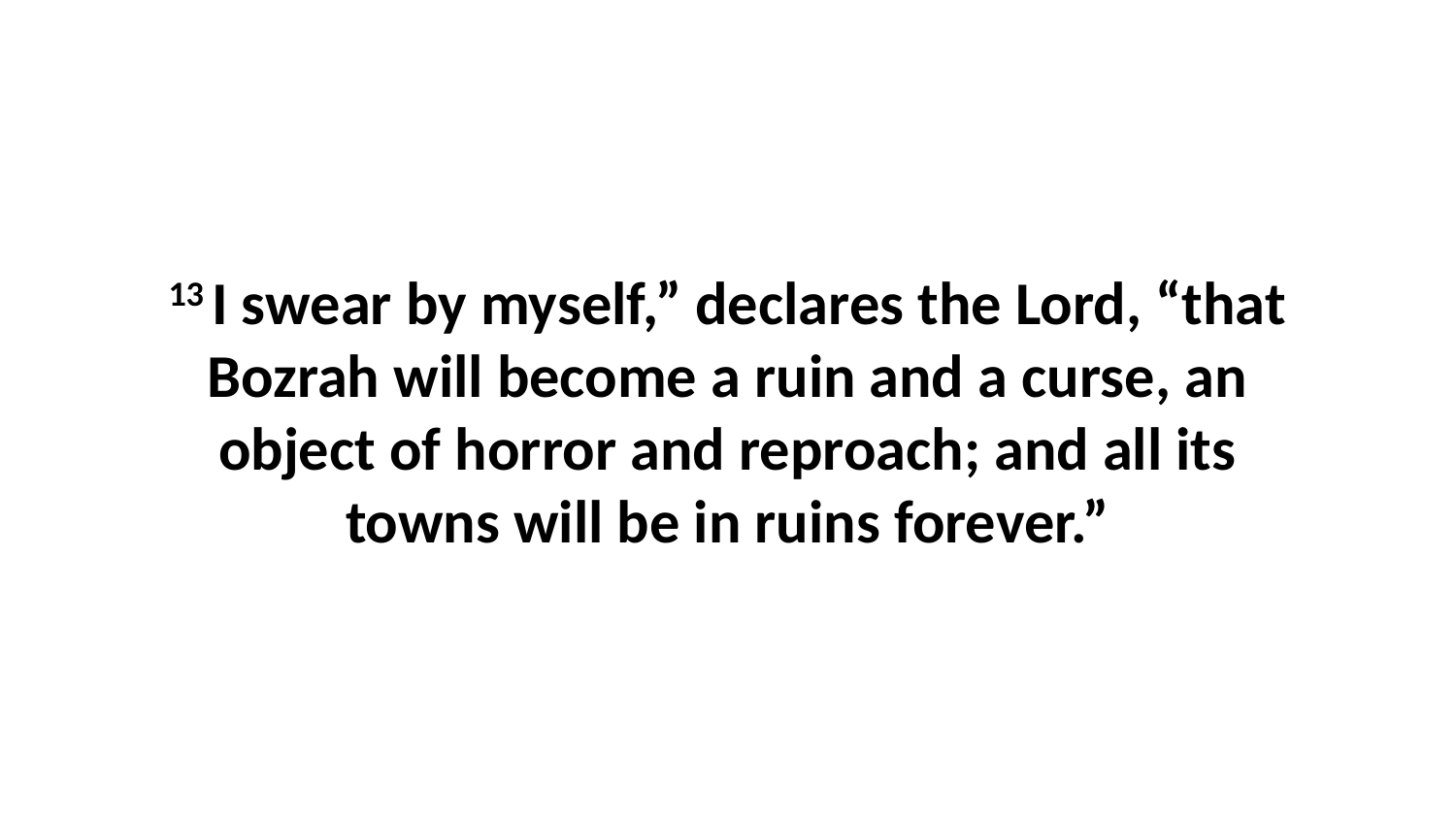

13 I swear by myself,” declares the Lord, “that Bozrah will become a ruin and a curse, an object of horror and reproach; and all its towns will be in ruins forever.”